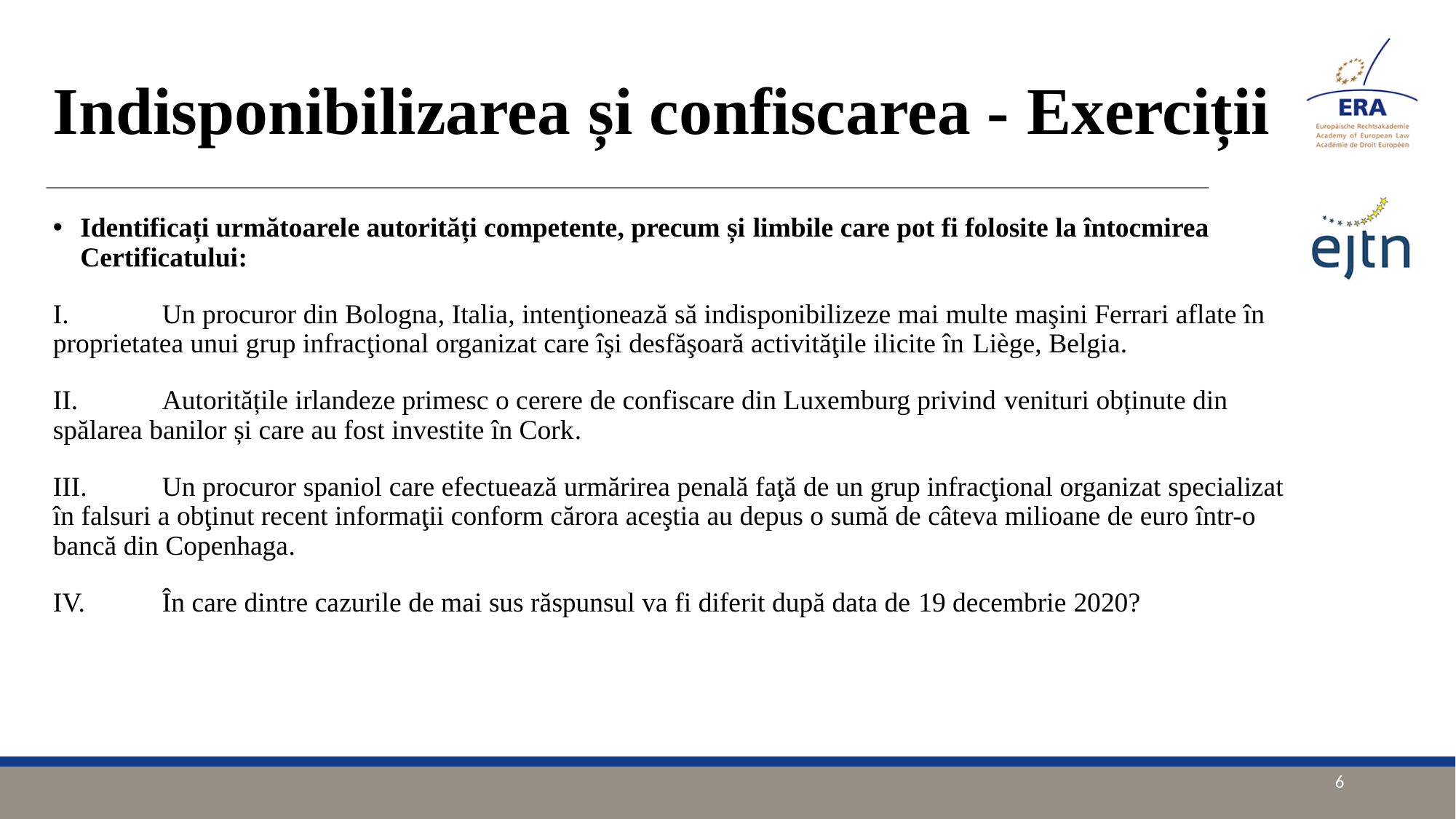

# Indisponibilizarea și confiscarea - Exerciții
Identificați următoarele autorități competente, precum și limbile care pot fi folosite la întocmirea Certificatului:
I. 	Un procuror din Bologna, Italia, intenţionează să indisponibilizeze mai multe maşini Ferrari aflate în proprietatea unui grup infracţional organizat care îşi desfăşoară activităţile ilicite în Liège, Belgia.
II.  	Autoritățile irlandeze primesc o cerere de confiscare din Luxemburg privind venituri obținute din spălarea banilor și care au fost investite în Cork.
III. 	Un procuror spaniol care efectuează urmărirea penală faţă de un grup infracţional organizat specializat în falsuri a obţinut recent informaţii conform cărora aceştia au depus o sumă de câteva milioane de euro într-o bancă din Copenhaga.
IV. 	În care dintre cazurile de mai sus răspunsul va fi diferit după data de 19 decembrie 2020?

6